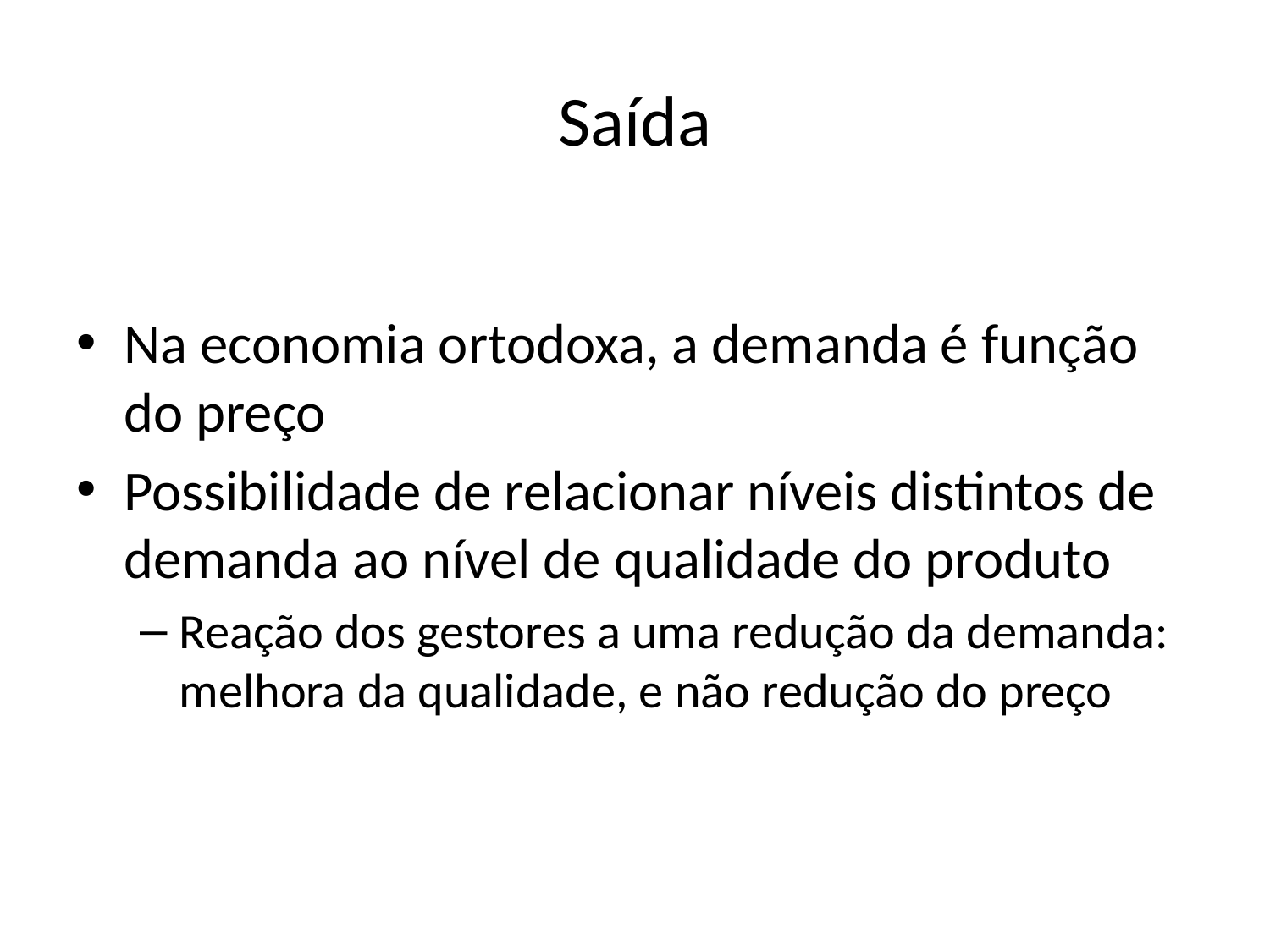

# Saída

Na economia ortodoxa, a demanda é função do preço
Possibilidade de relacionar níveis distintos de demanda ao nível de qualidade do produto
Reação dos gestores a uma redução da demanda: melhora da qualidade, e não redução do preço